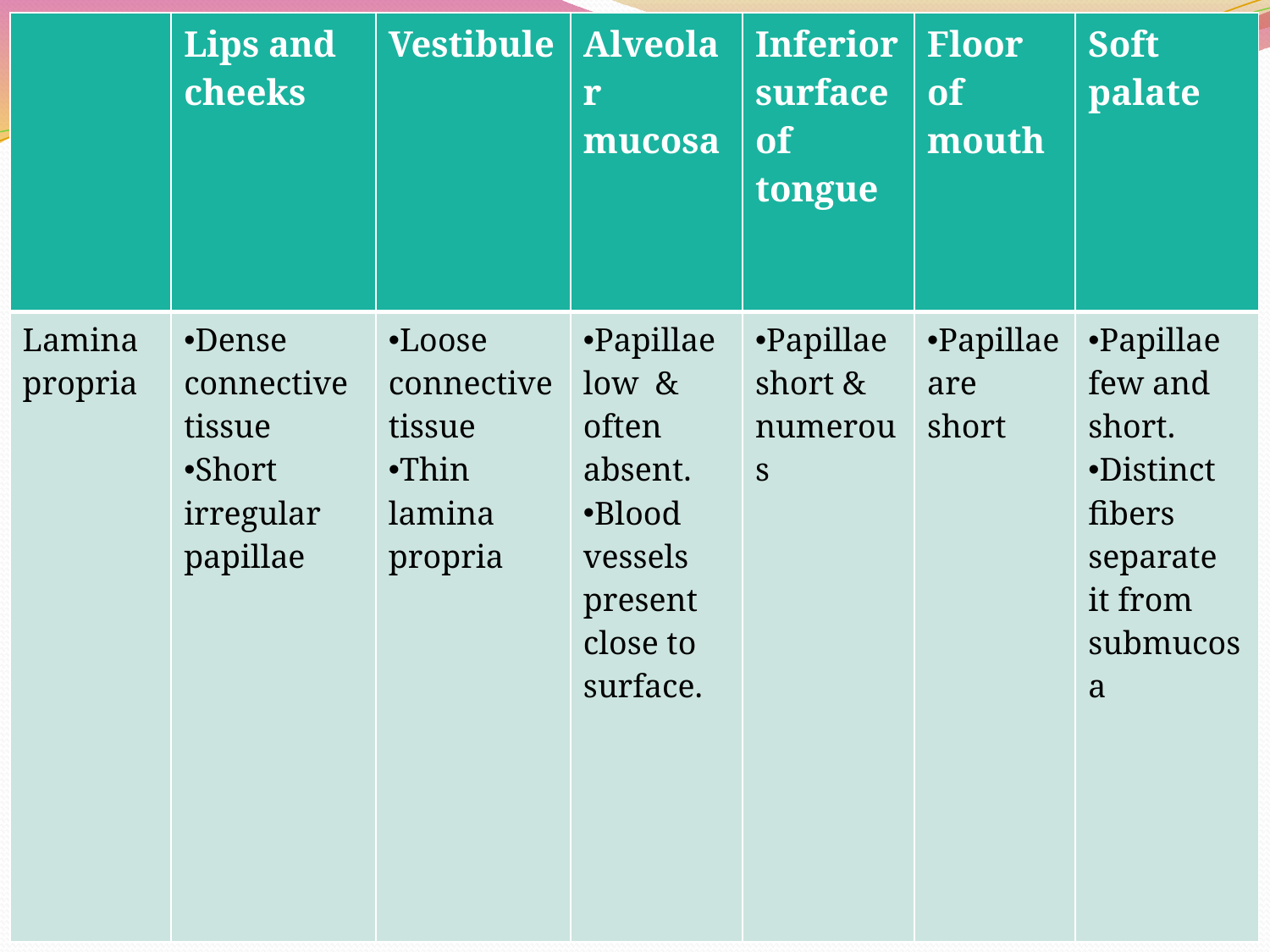

|  | Lips and cheeks | Vestibule | Alveolar mucosa | Inferior surface of tongue | Floor of mouth | Soft palate |
| --- | --- | --- | --- | --- | --- | --- |
| Lamina propria | Dense connective tissue Short irregular papillae | Loose connective tissue Thin lamina propria | Papillae low & often absent. Blood vessels present close to surface. | Papillae short & numerous | Papillae are short | Papillae few and short. Distinct fibers separate it from submucosa |